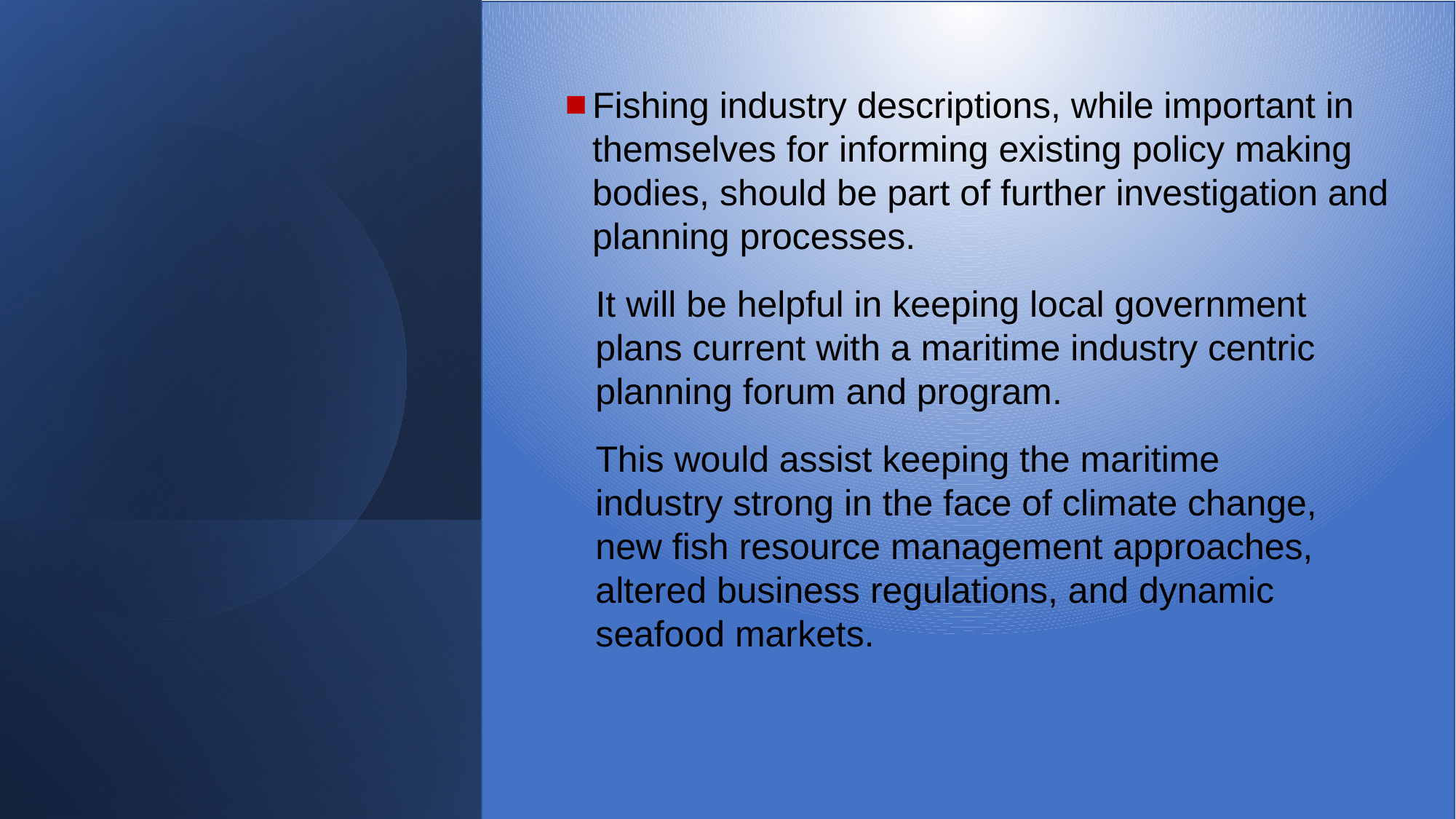

Fishing industry descriptions, while important in themselves for informing existing policy making bodies, should be part of further investigation and planning processes.
   It will be helpful in keeping local government
   plans current with a maritime industry centric
   planning forum and program.
   This would assist keeping the maritime
   industry strong in the face of climate change,
   new fish resource management approaches,
   altered business regulations, and dynamic
   seafood markets.